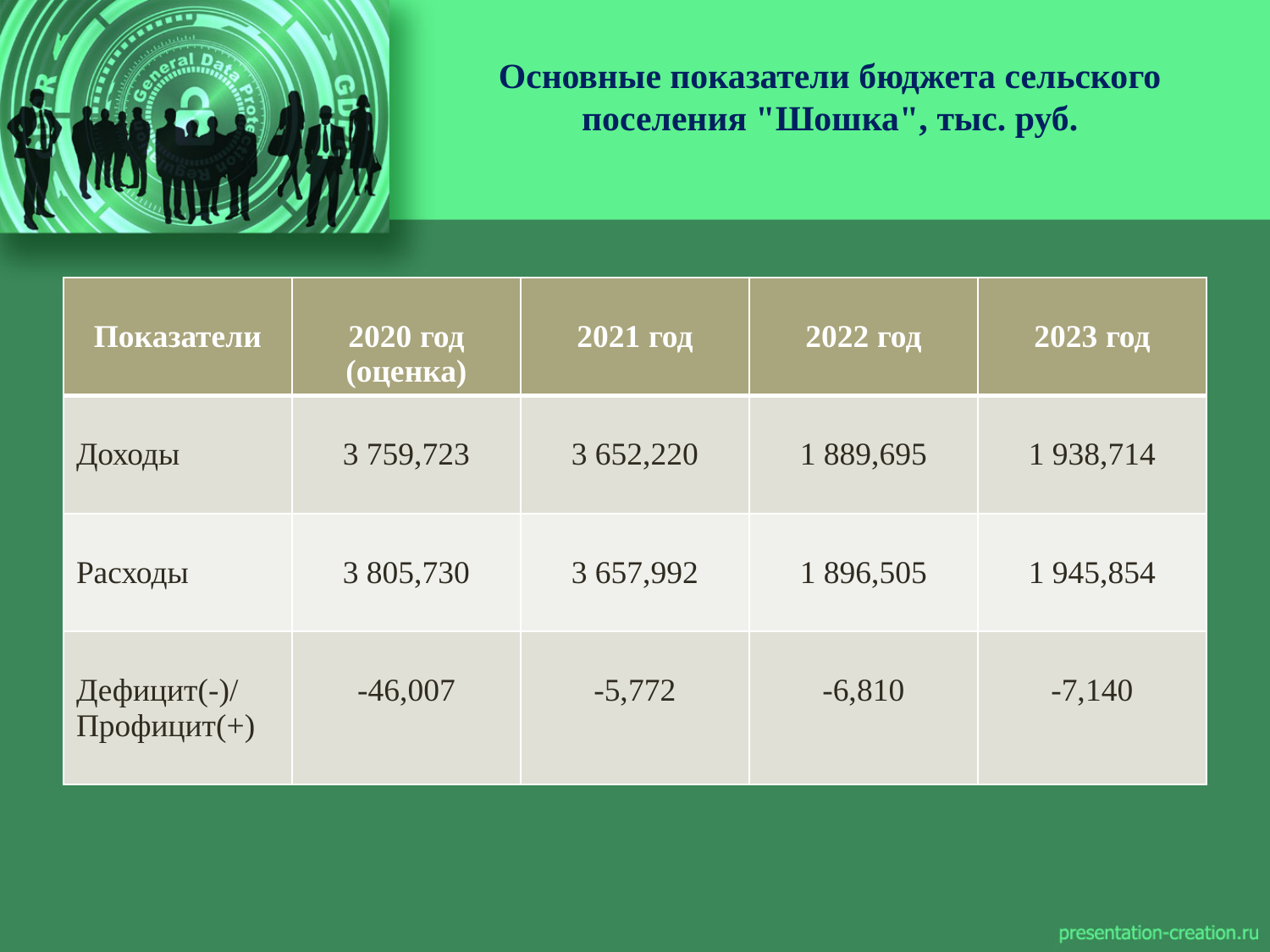

# Основные показатели бюджета сельского поселения "Шошка", тыс. руб.
| Показатели | 2020 год (оценка) | 2021 год | 2022 год | 2023 год |
| --- | --- | --- | --- | --- |
| Доходы | 3 759,723 | 3 652,220 | 1 889,695 | 1 938,714 |
| Расходы | 3 805,730 | 3 657,992 | 1 896,505 | 1 945,854 |
| Дефицит(-)/ Профицит(+) | -46,007 | -5,772 | -6,810 | -7,140 |